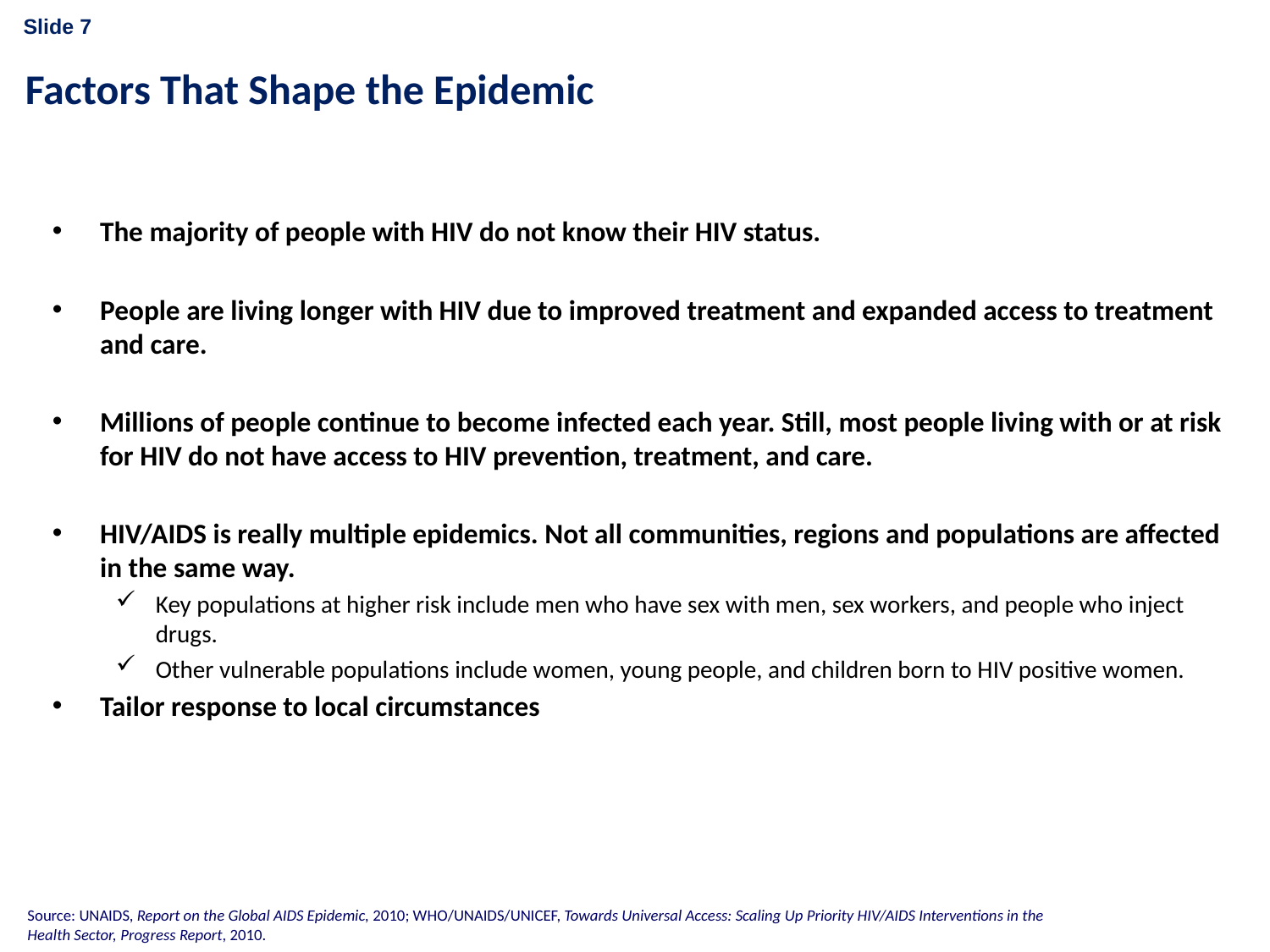

Slide 7
# Factors That Shape the Epidemic
The majority of people with HIV do not know their HIV status.

People are living longer with HIV due to improved treatment and expanded access to treatment and care.

Millions of people continue to become infected each year. Still, most people living with or at risk for HIV do not have access to HIV prevention, treatment, and care.

HIV/AIDS is really multiple epidemics. Not all communities, regions and populations are affected in the same way.
Key populations at higher risk include men who have sex with men, sex workers, and people who inject drugs.
Other vulnerable populations include women, young people, and children born to HIV positive women.
Tailor response to local circumstances
Source: UNAIDS, Report on the Global AIDS Epidemic, 2010; WHO/UNAIDS/UNICEF, Towards Universal Access: Scaling Up Priority HIV/AIDS Interventions in the Health Sector, Progress Report, 2010.